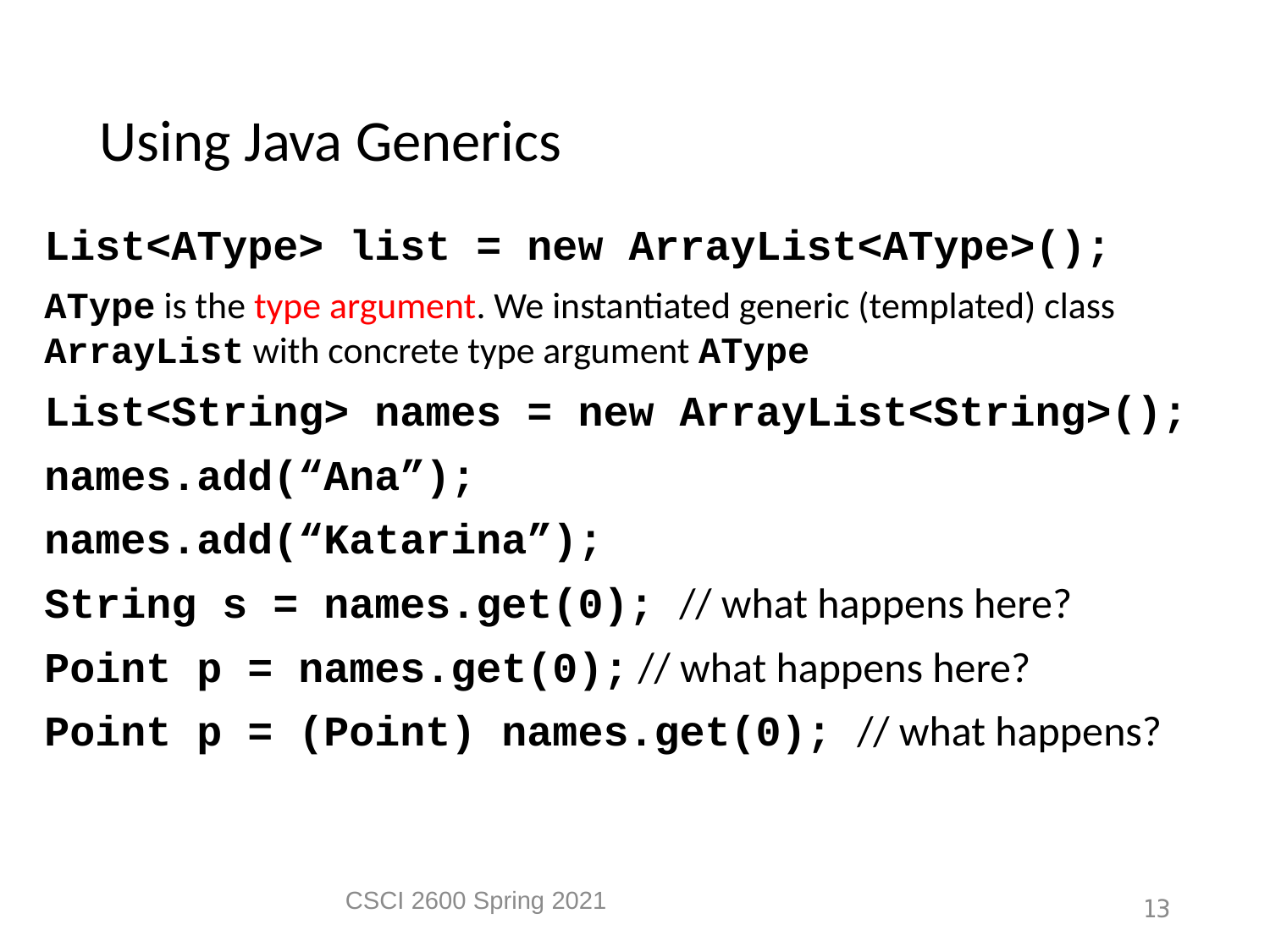

Using Java Generics
List<AType> list = new ArrayList<AType>();
AType is the type argument. We instantiated generic (templated) class ArrayList with concrete type argument AType
List<String> names = new ArrayList<String>();
names.add(“Ana”);
names.add(“Katarina”);
String s = names.get(0);	// what happens here?
Point p = names.get(0); // what happens here?
Point p = (Point) names.get(0); // what happens?
CSCI 2600 Spring 2021
13